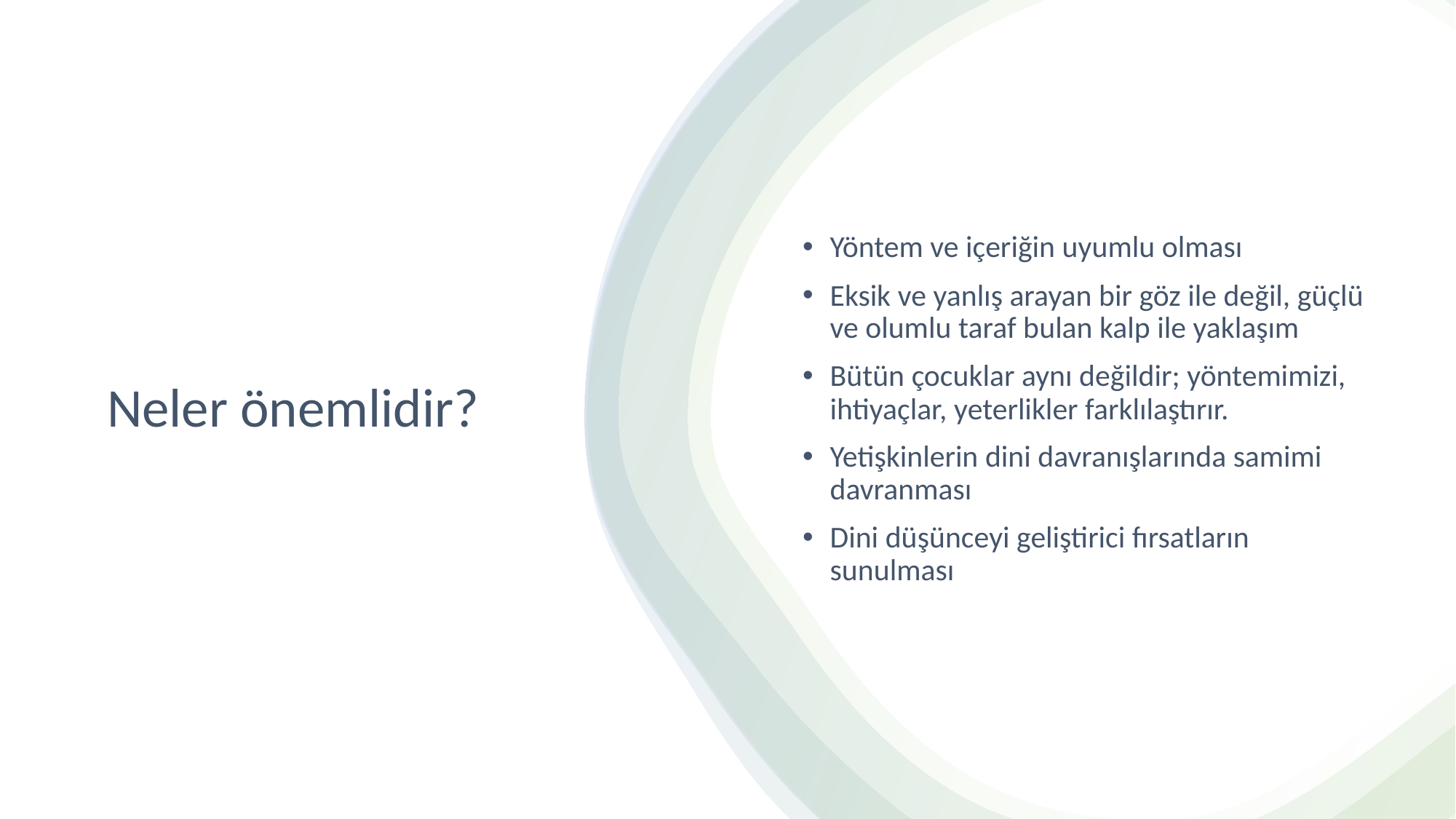

Yöntem ve içeriğin uyumlu olması
Eksik ve yanlış arayan bir göz ile değil, güçlü ve olumlu taraf bulan kalp ile yaklaşım
Bütün çocuklar aynı değildir; yöntemimizi, ihtiyaçlar, yeterlikler farklılaştırır.
Yetişkinlerin dini davranışlarında samimi davranması
Dini düşünceyi geliştirici fırsatların sunulması
# Neler önemlidir?